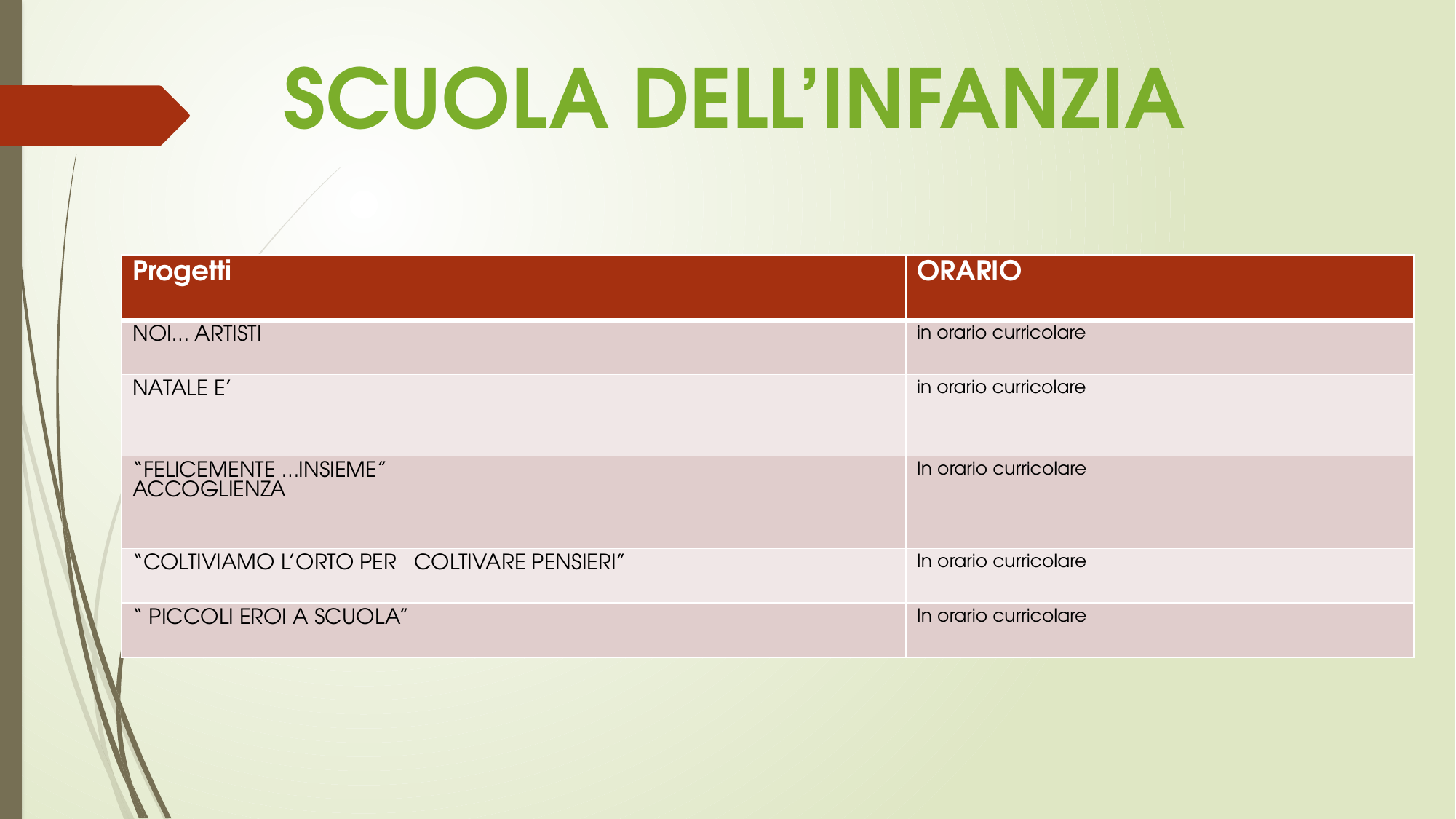

SCUOLA DELL’INFANZIA
| Progetti | ORARIO |
| --- | --- |
| NOI… ARTISTI | in orario curricolare |
| NATALE E’ | in orario curricolare |
| “FELICEMENTE …INSIEME” ACCOGLIENZA | In orario curricolare |
| “COLTIVIAMO L’ORTO PER COLTIVARE PENSIERI” | In orario curricolare |
| “ PICCOLI EROI A SCUOLA” | In orario curricolare |